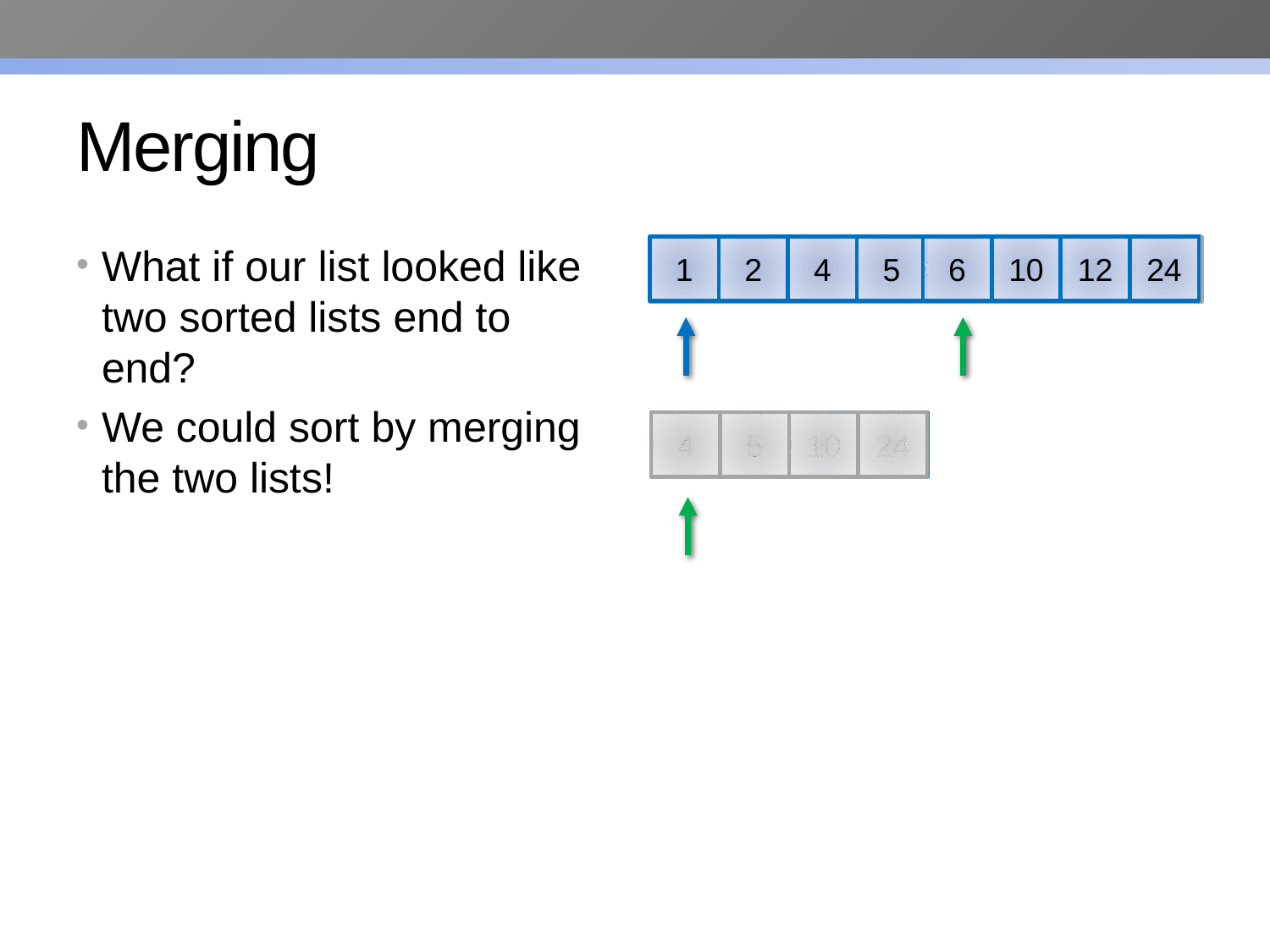

# Merging
What if our list looked like two sorted lists end to end?
We could sort by merging the two lists!
10
24
2
5
6
12
1
4
2
12
1
6
5
24
4
10

5
24
4
10